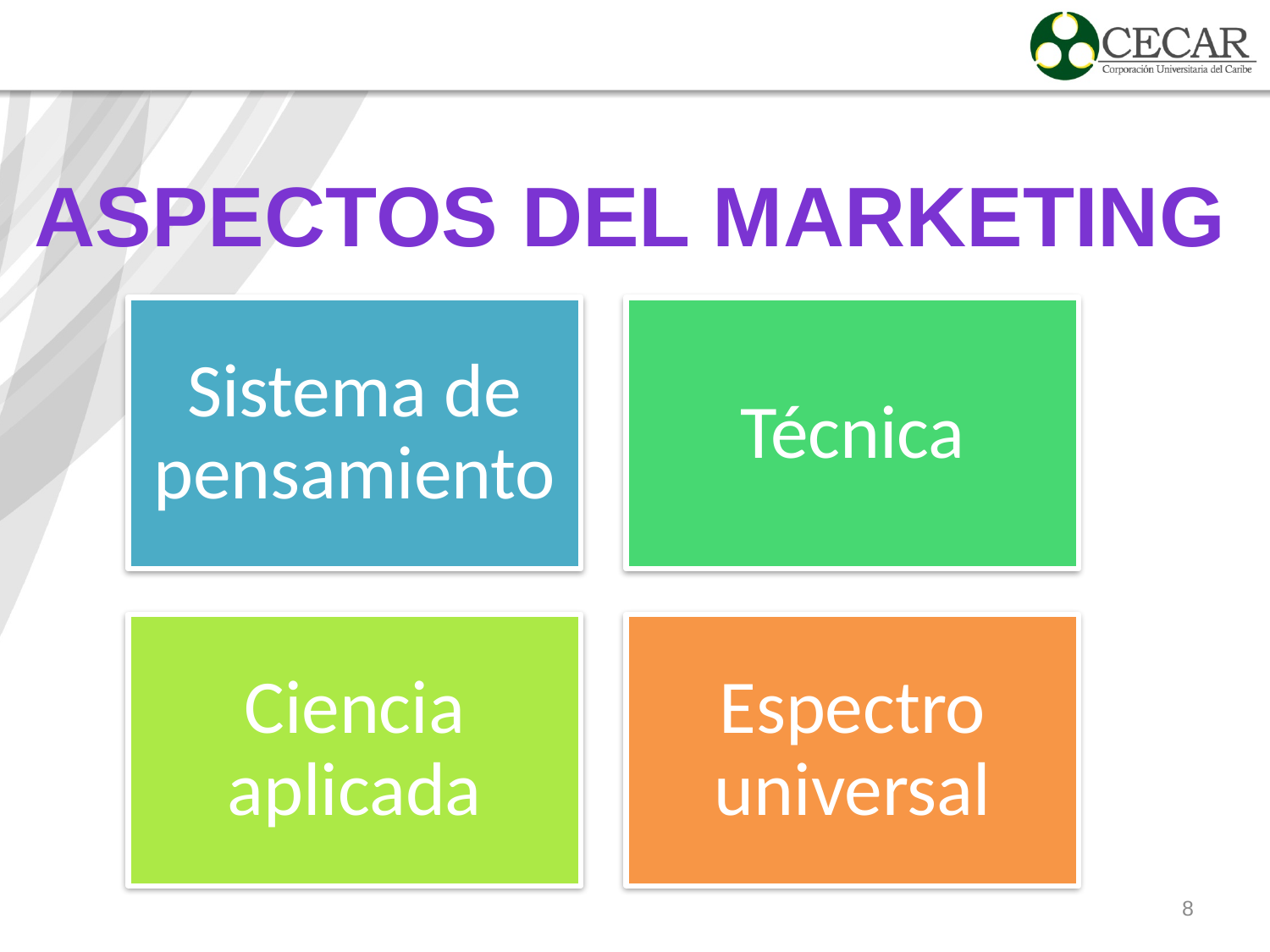

ASPECTOS DEL MARKETING
Sistema de pensamiento
Técnica
Ciencia aplicada
Espectro universal
8